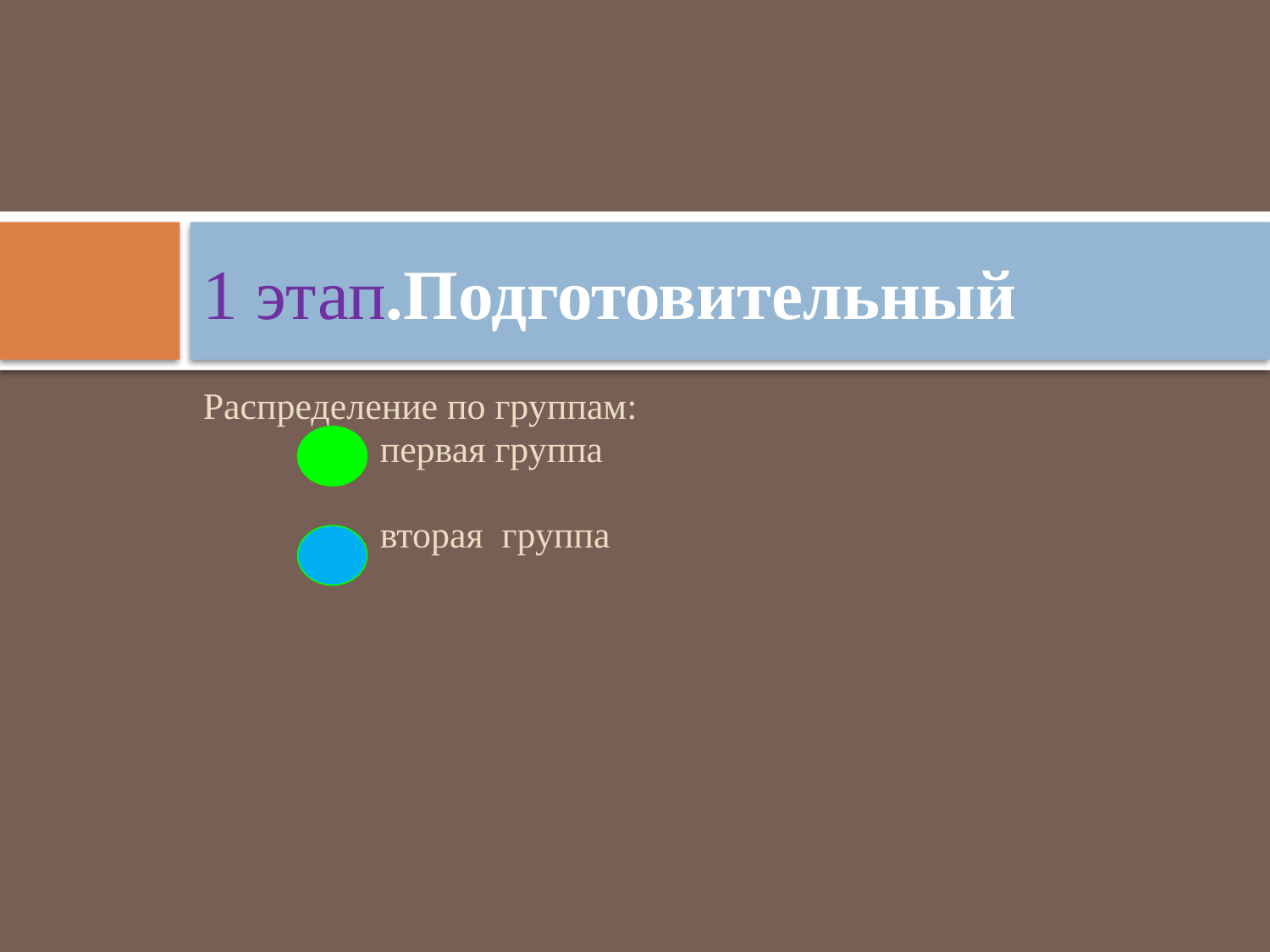

# 1 этап.Подготовительный
Распределение по группам:
                   первая группа

                   вторая  группа